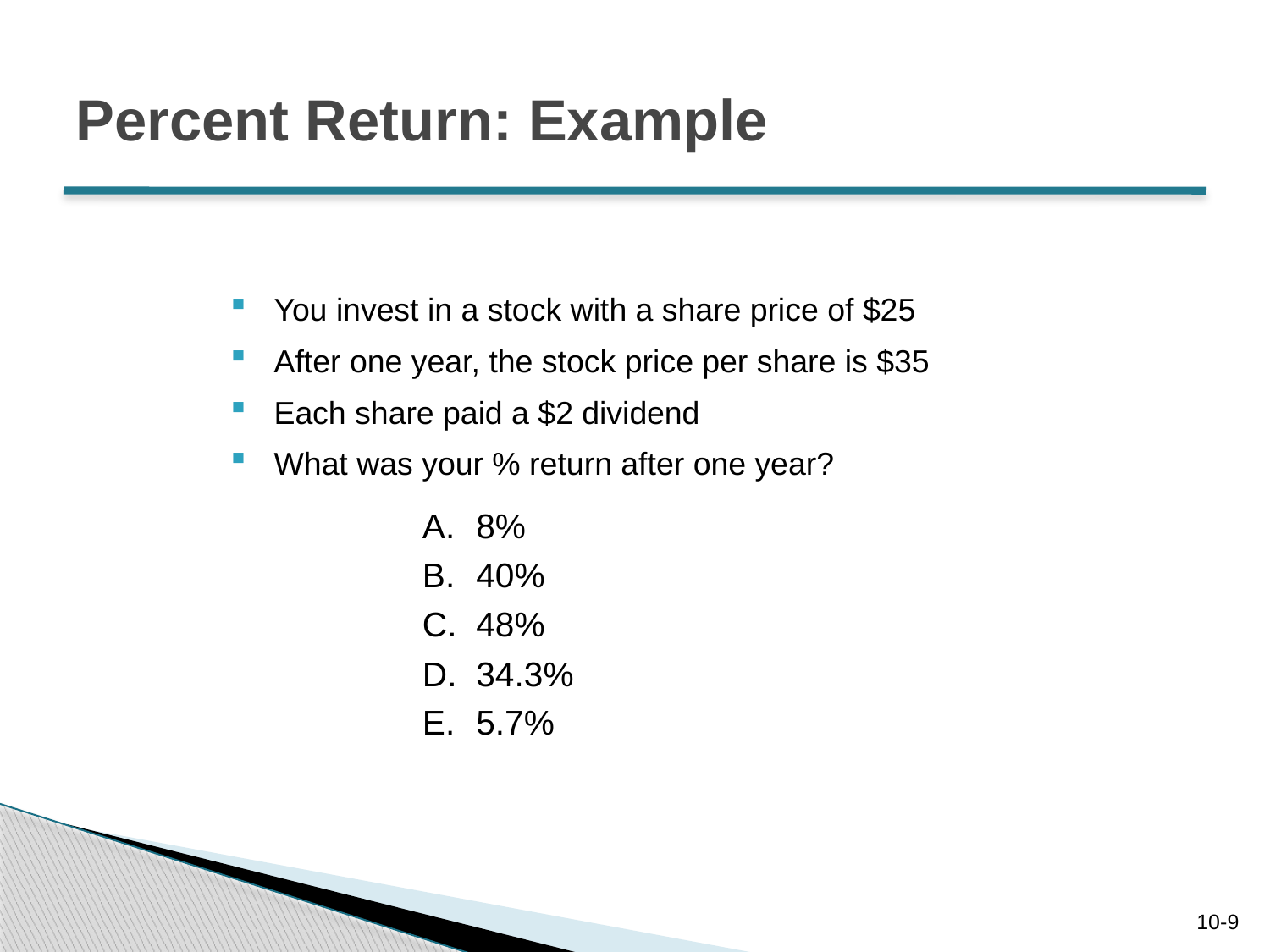

# Percent Return: Example
You invest in a stock with a share price of $25
After one year, the stock price per share is $35
Each share paid a $2 dividend
What was your % return after one year?
8%
40%
48%
34.3%
5.7%
10-9